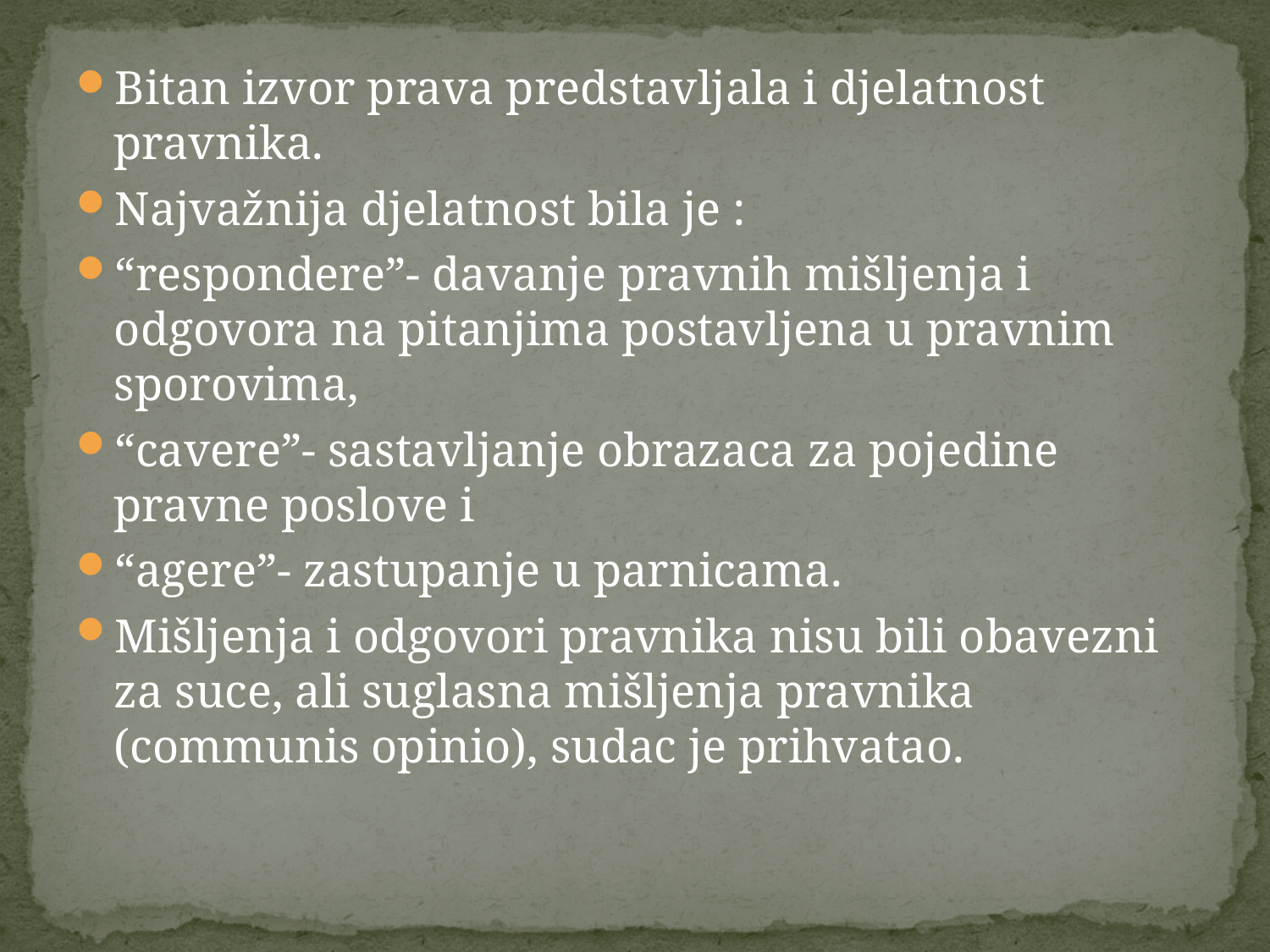

Bitan izvor prava predstavljala i djelatnost pravnika.
Najvažnija djelatnost bila je :
“respondere”- davanje pravnih mišljenja i odgovora na pitanjima postavljena u pravnim sporovima,
“cavere”- sastavljanje obrazaca za pojedine pravne poslove i
“agere”- zastupanje u parnicama.
Mišljenja i odgovori pravnika nisu bili obavezni za suce, ali suglasna mišljenja pravnika (communis opinio), sudac je prihvatao.